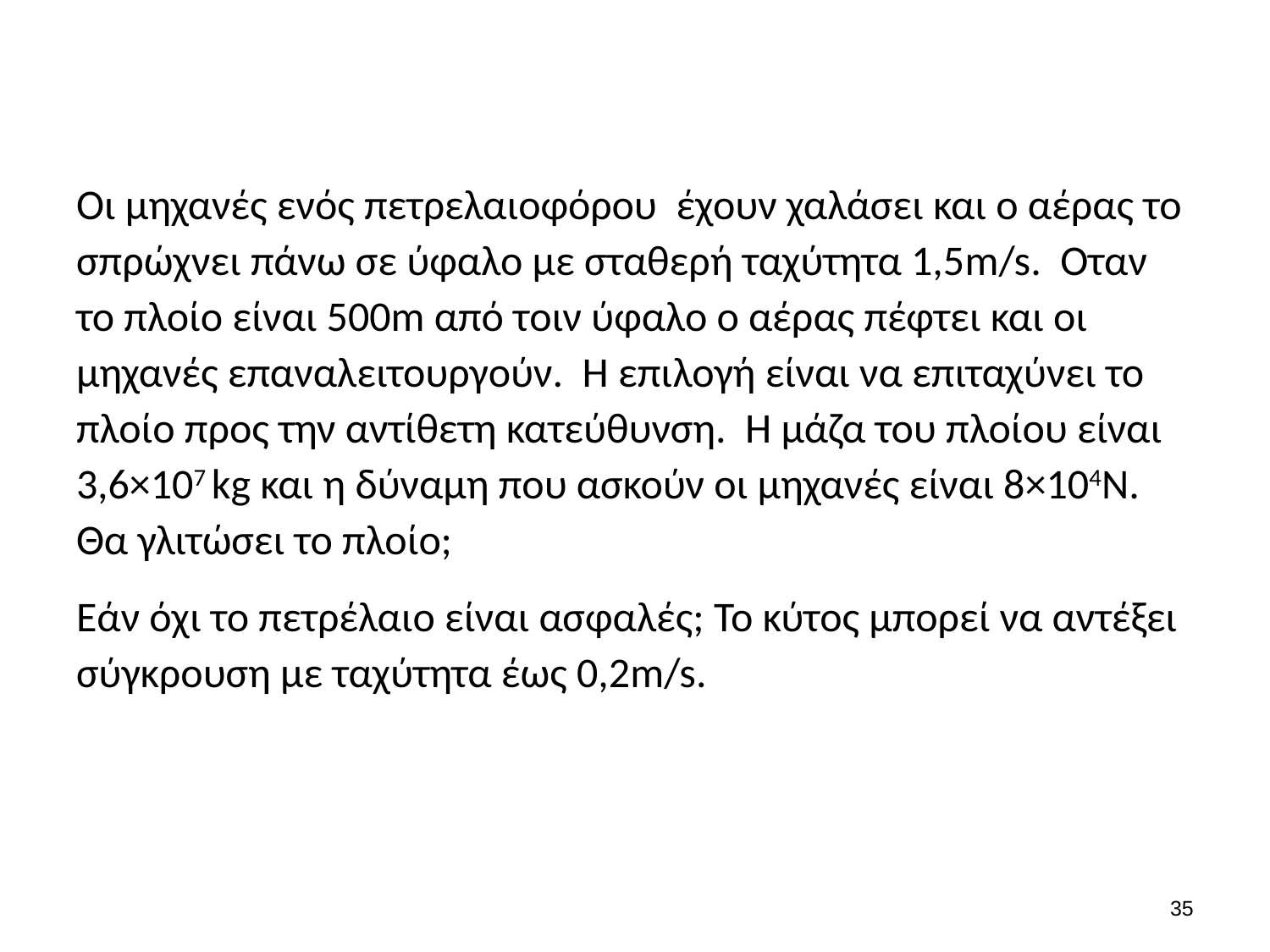

#
Οι μηχανές ενός πετρελαιοφόρου  έχουν χαλάσει και ο αέρας το σπρώχνει πάνω σε ύφαλο με σταθερή ταχύτητα 1,5m/s.  Οταν το πλοίο είναι 500m από τοιν ύφαλο ο αέρας πέφτει και οι μηχανές επαναλειτουργούν.  Η επιλογή είναι να επιταχύνει το πλοίο προς την αντίθετη κατεύθυνση.  Η μάζα του πλοίου είναι 3,6×107 kg και η δύναμη που ασκούν οι μηχανές είναι 8×104Ν.  Θα γλιτώσει το πλοίο;
Εάν όχι το πετρέλαιο είναι ασφαλές; Το κύτος μπορεί να αντέξει σύγκρουση με ταχύτητα έως 0,2m/s.
35